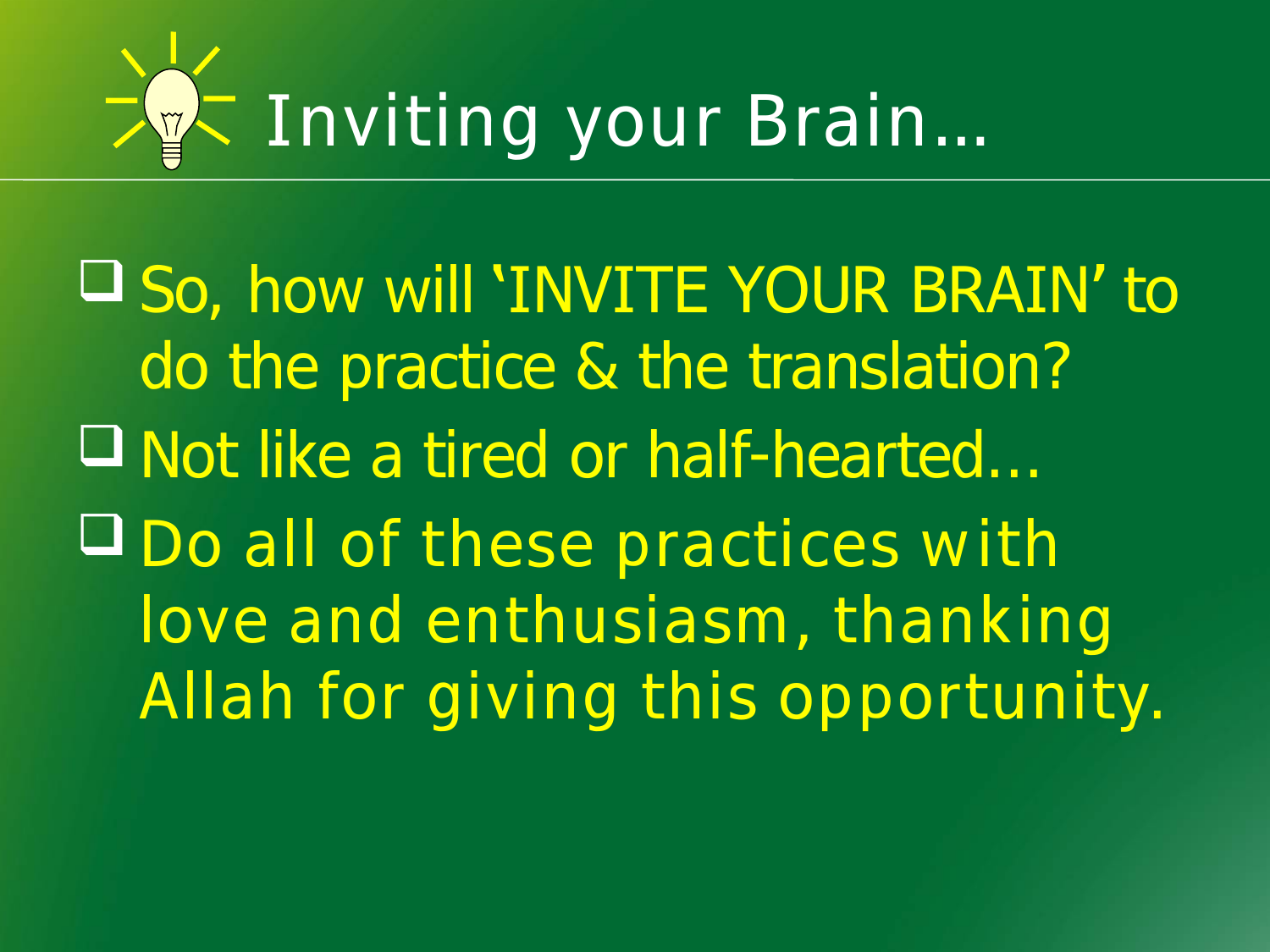

# Inviting your Brain…

So, how will ‘INVITE YOUR BRAIN’ to do the practice & the translation?
Not like a tired or half-hearted...
Do all of these practices with love and enthusiasm, thanking Allah for giving this opportunity.